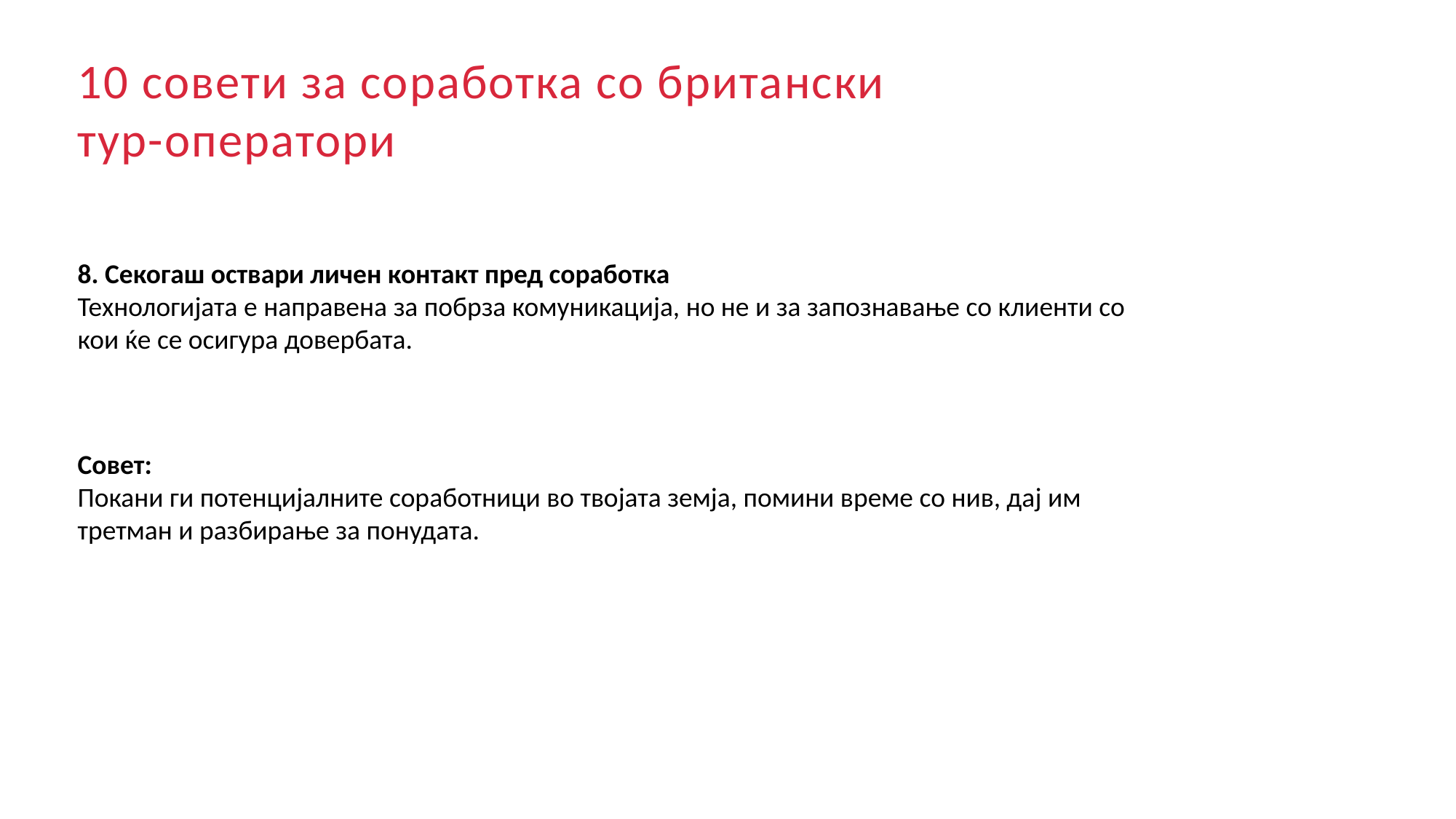

10 совети за соработка со британски тур-оператори
8. Секогаш оствари личен контакт пред соработка
Технологијата е направена за побрза комуникација, но не и за запознавање со клиенти со кои ќе се осигура довербата.
Совет:
Покани ги потенцијалните соработници во твојата земја, помини време со нив, дај им третман и разбирање за понудата.